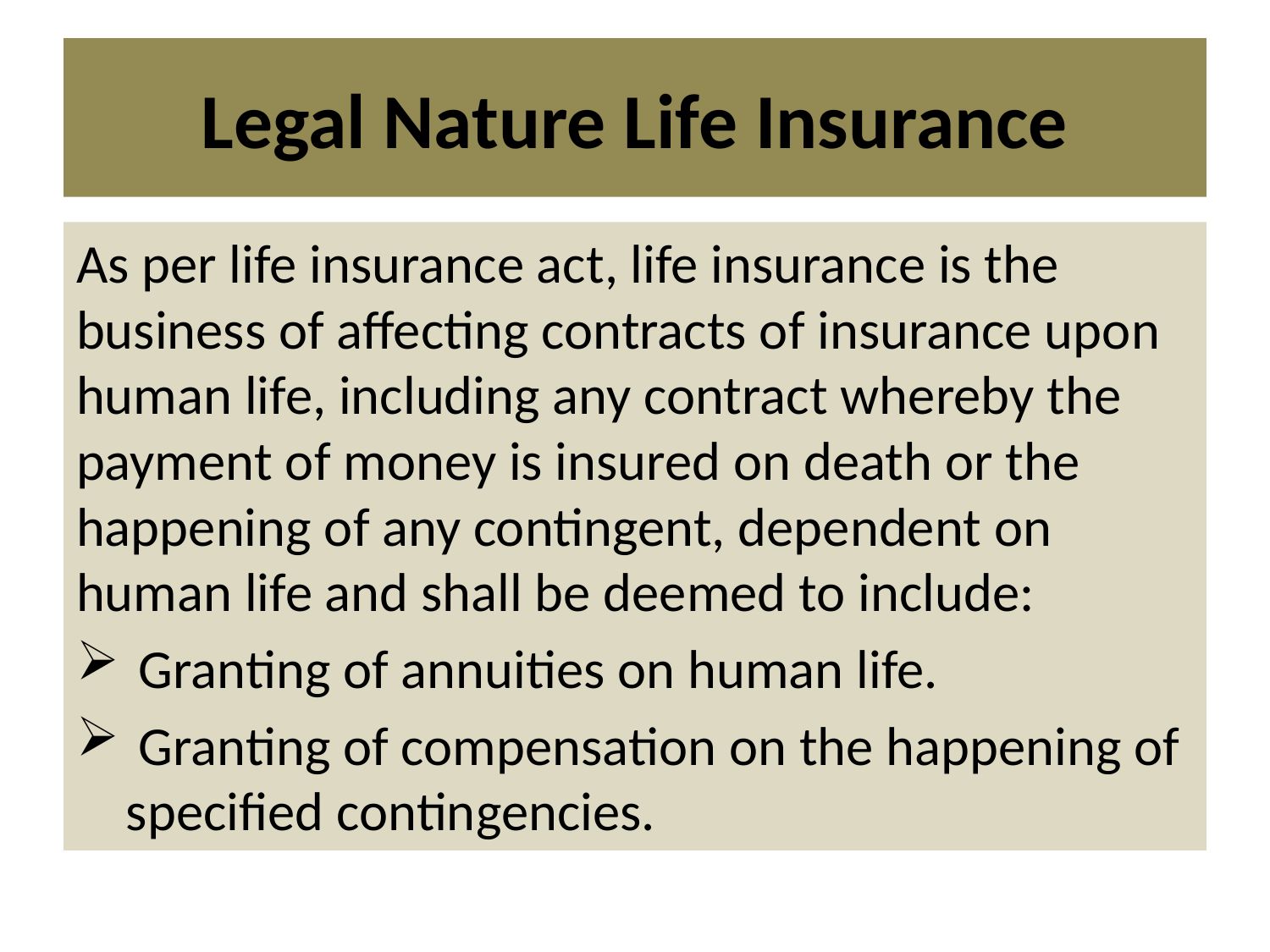

# Legal Nature Life Insurance
As per life insurance act, life insurance is the business of affecting contracts of insurance upon human life, including any contract whereby the payment of money is insured on death or the happening of any contingent, dependent on human life and shall be deemed to include:
 Granting of annuities on human life.
 Granting of compensation on the happening of specified contingencies.